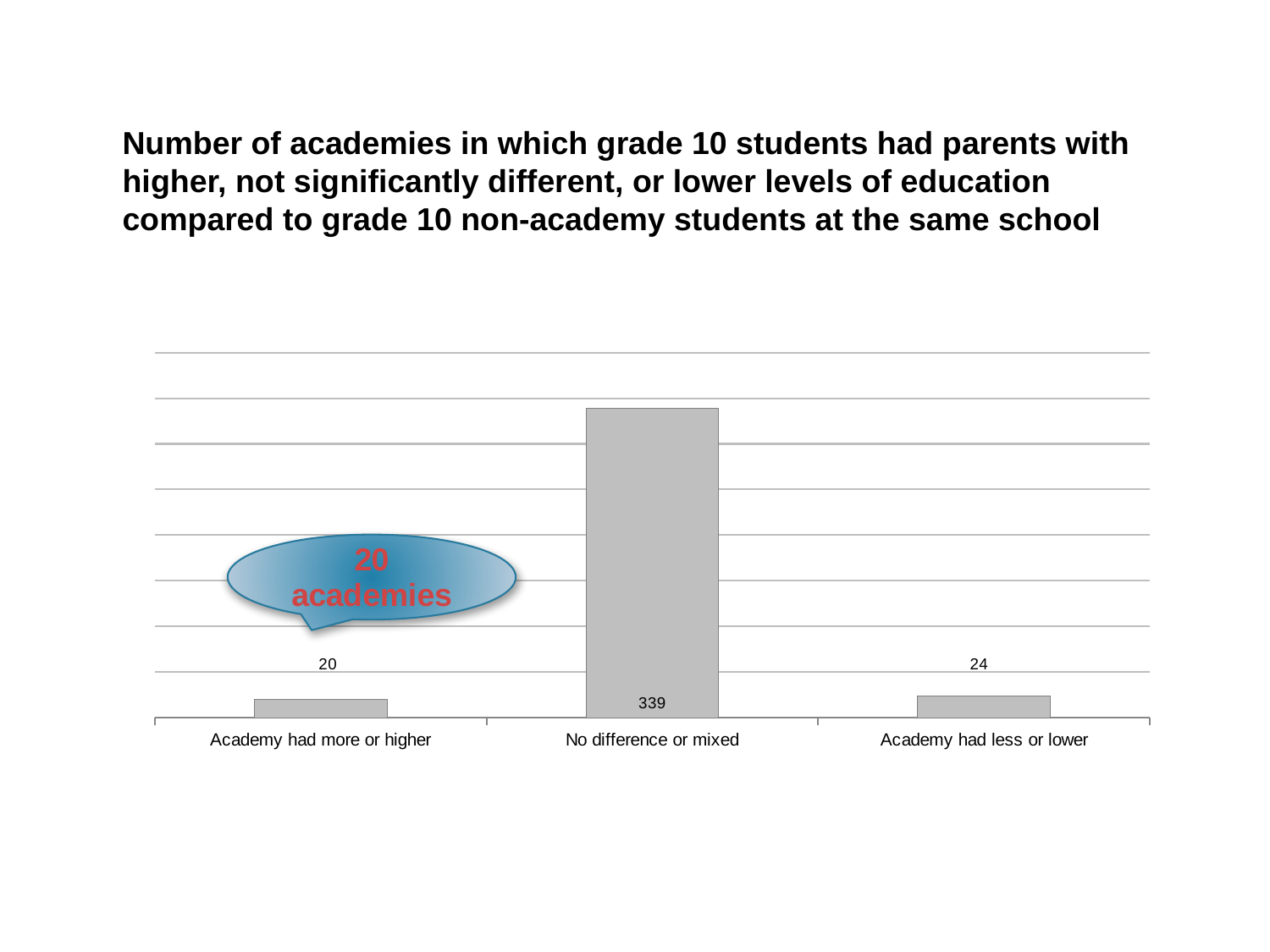

Number of academies in which grade 10 students had parents with higher, not significantly different, or lower levels of education compared to grade 10 non-academy students at the same school

### Chart

| Category |  |
|---|---|
| Academy had more or higher | 20.0 |
| No difference or mixed | 339.0 |
| Academy had less or lower | 24.0 |